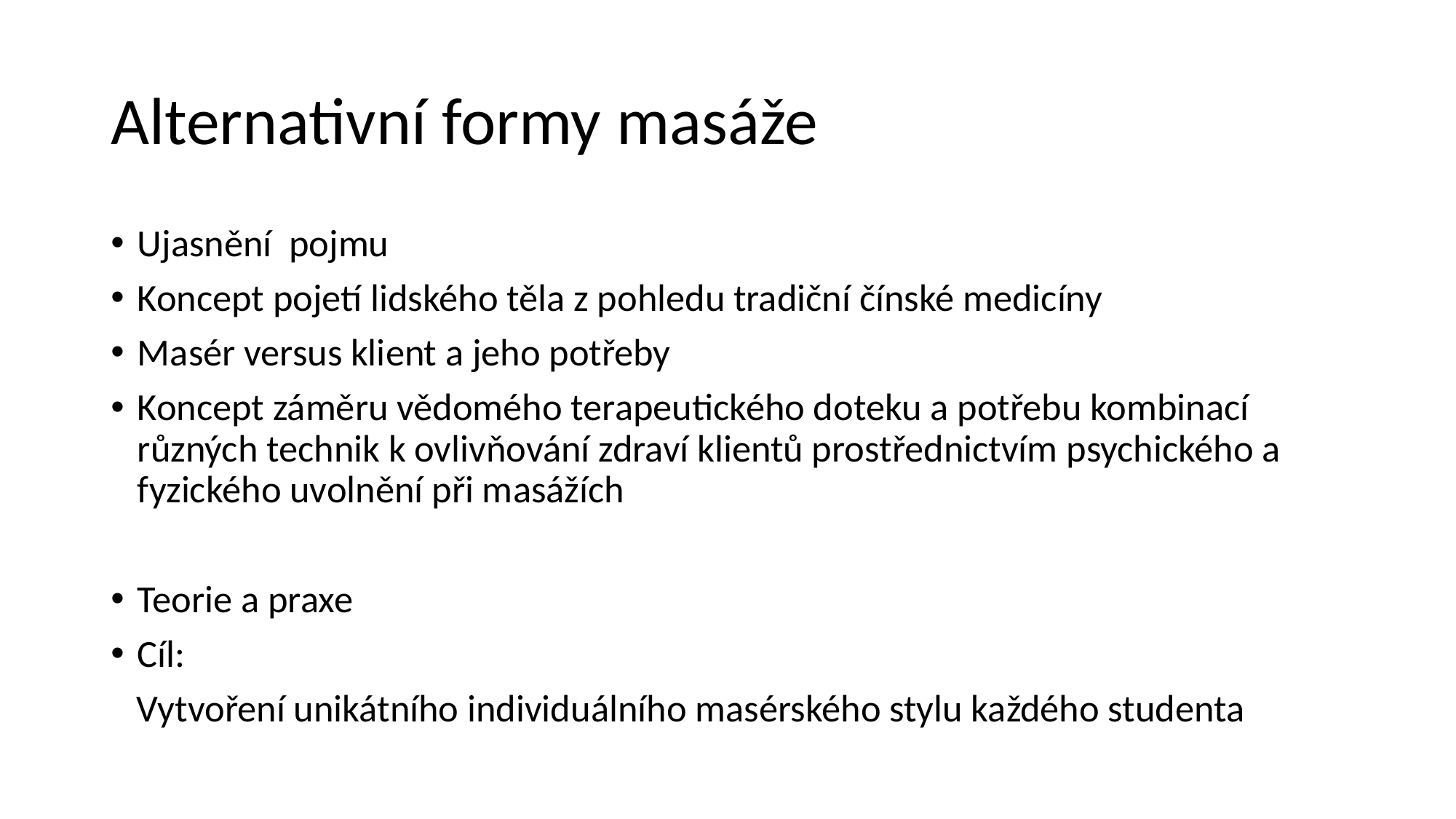

# Alternativní formy masáže
Ujasnění  pojmu
Koncept pojetí lidského těla z pohledu tradiční čínské medicíny
Masér versus klient a jeho potřeby
Koncept záměru vědomého terapeutického doteku a potřebu kombinací různých technik k ovlivňování zdraví klientů prostřednictvím psychického a fyzického uvolnění při masážích

Teorie a praxe
Cíl:
   Vytvoření unikátního individuálního masérského stylu každého studenta